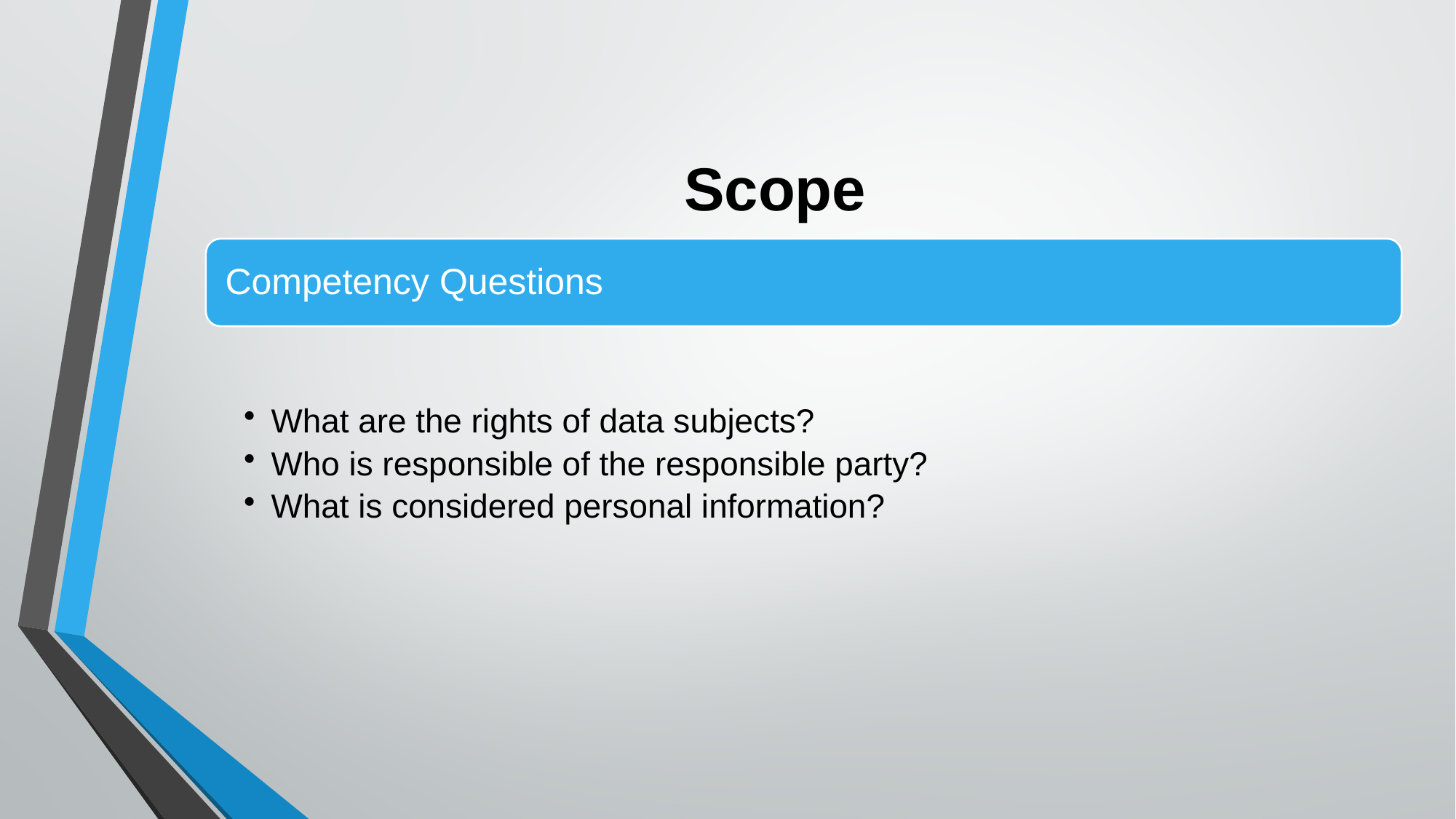

# Scope
Competency Questions
What are the rights of data subjects?
Who is responsible of the responsible party?
What is considered personal information?